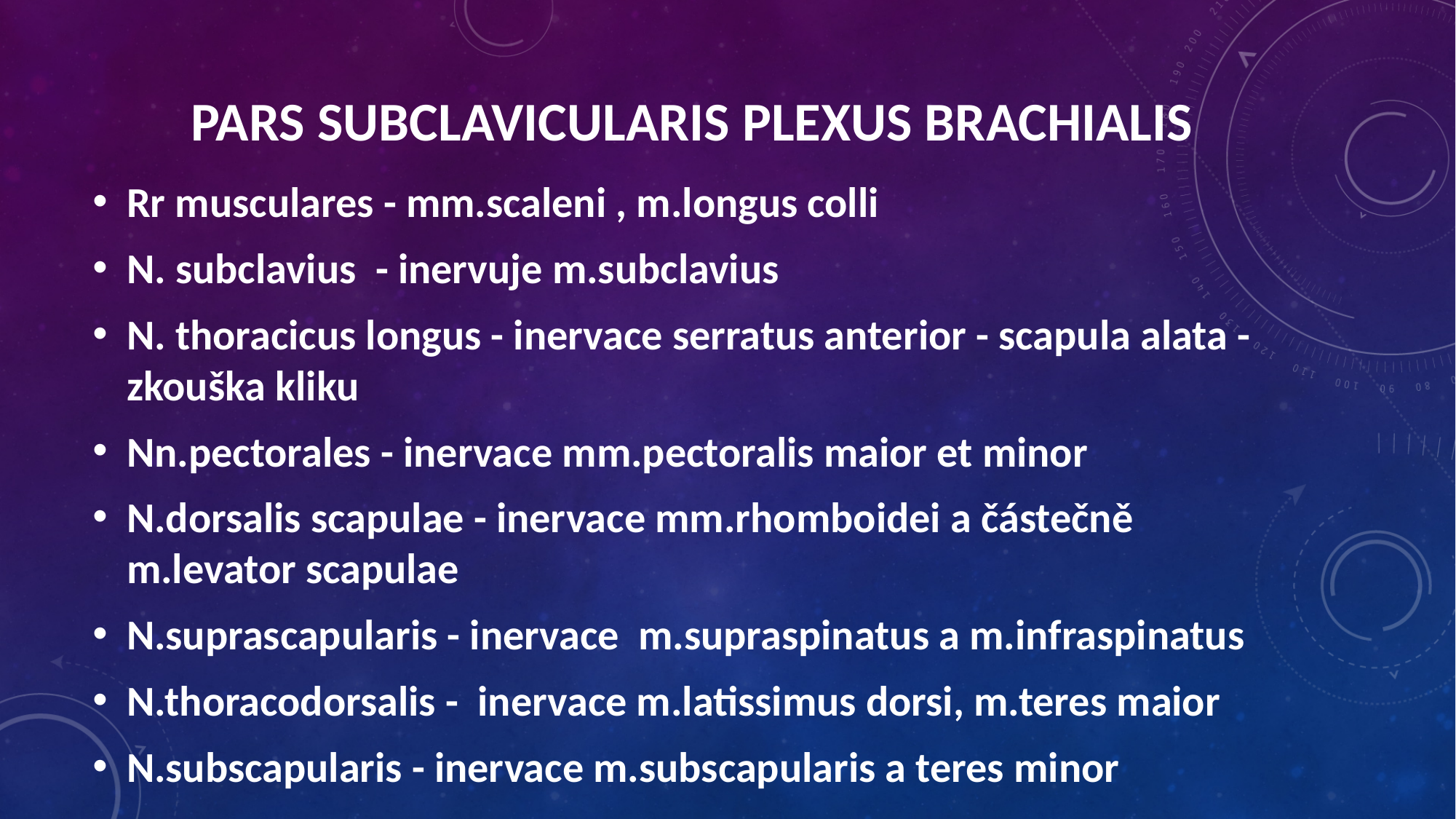

pars subclavicularis plexus brachialis
Rr musculares - mm.scaleni , m.longus colli
N. subclavius  - inervuje m.subclavius
N. thoracicus longus - inervace serratus anterior - scapula alata -zkouška kliku
Nn.pectorales - inervace mm.pectoralis maior et minor
N.dorsalis scapulae - inervace mm.rhomboidei a částečně m.levator scapulae
N.suprascapularis - inervace  m.supraspinatus a m.infraspinatus
N.thoracodorsalis -  inervace m.latissimus dorsi, m.teres maior
N.subscapularis - inervace m.subscapularis a teres minor